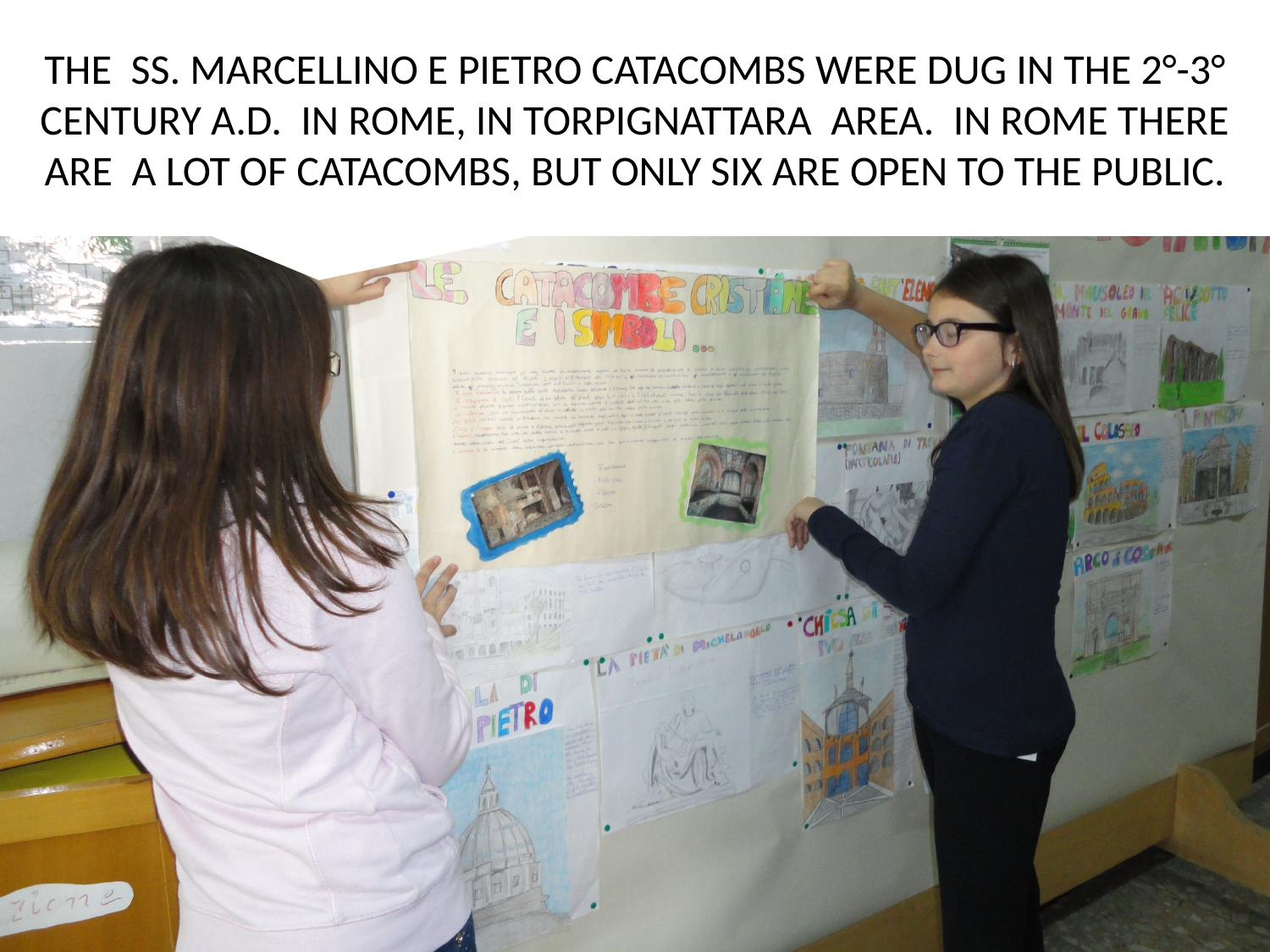

THE  SS. MARCELLINO E PIETRO CATACOMBS WERE DUG IN THE 2°-3° CENTURY A.D.  IN ROME, IN TORPIGNATTARA  AREA.  IN ROME THERE ARE  A LOT OF CATACOMBS, BUT ONLY SIX ARE OPEN TO THE PUBLIC.